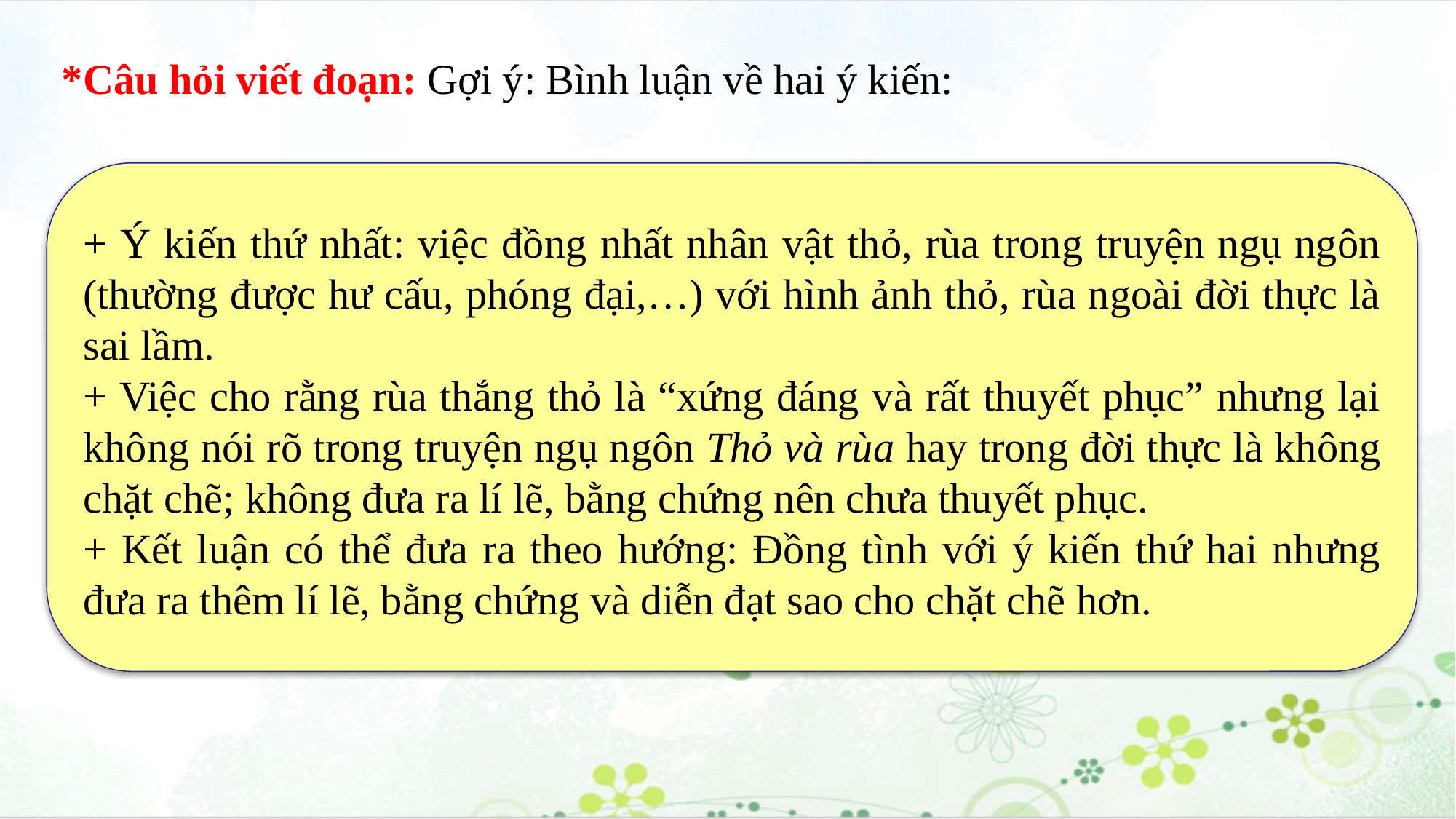

*Câu hỏi viết đoạn: Gợi ý: Bình luận về hai ý kiến:

+ Ý kiến thứ nhất: việc đồng nhất nhân vật thỏ, rùa trong truyện ngụ ngôn (thường được hư cấu, phóng đại,…) với hình ảnh thỏ, rùa ngoài đời thực là sai lầm.
+ Việc cho rằng rùa thắng thỏ là “xứng đáng và rất thuyết phục” nhưng lại không nói rõ trong truyện ngụ ngôn Thỏ và rùa hay trong đời thực là không chặt chẽ; không đưa ra lí lẽ, bằng chứng nên chưa thuyết phục.
+ Kết luận có thể đưa ra theo hướng: Đồng tình với ý kiến thứ hai nhưng đưa ra thêm lí lẽ, bằng chứng và diễn đạt sao cho chặt chẽ hơn.